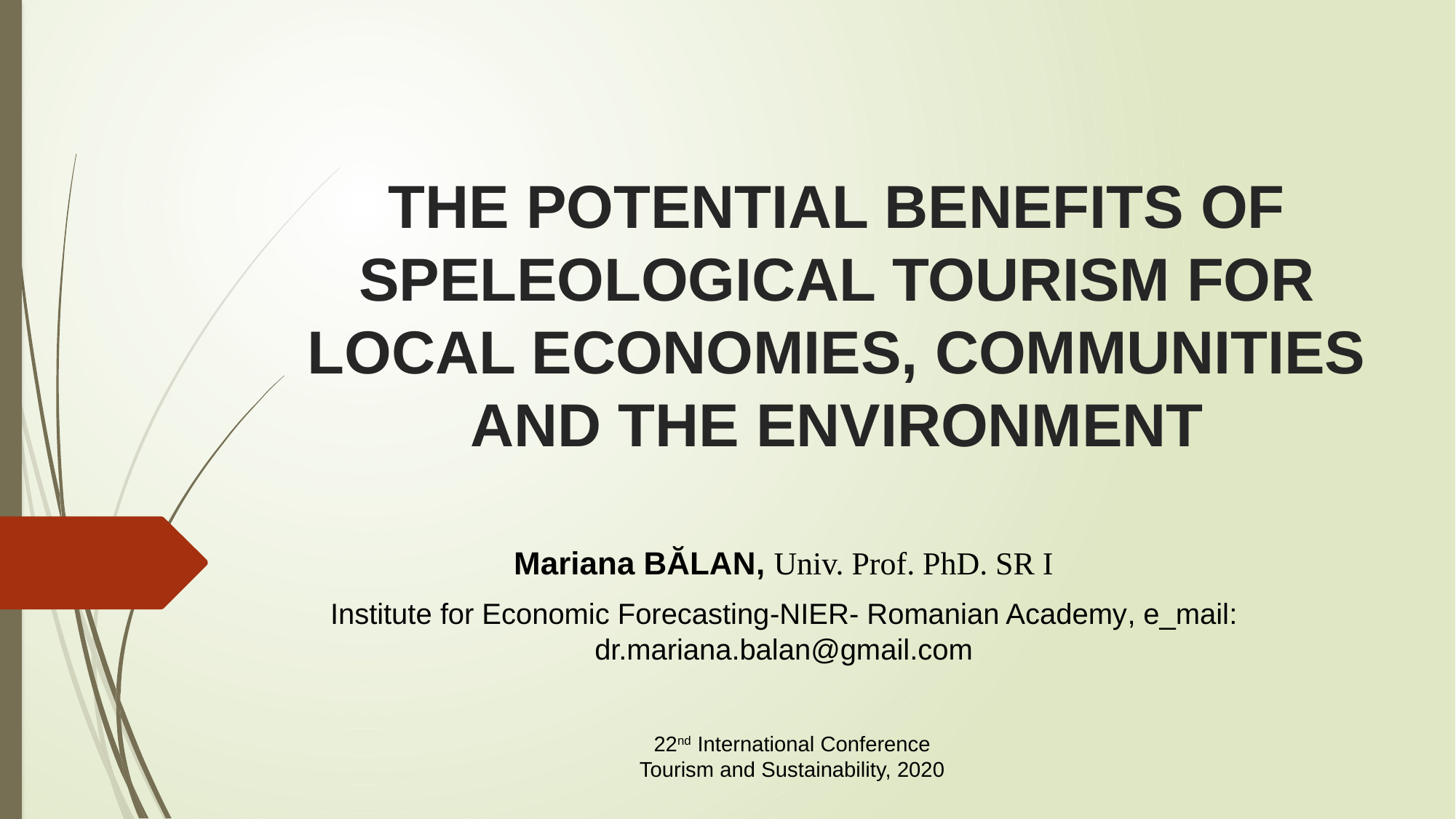

# THE POTENTIAL BENEFITS OF SPELEOLOGICAL TOURISM FOR LOCAL ECONOMIES, COMMUNITIES AND THE ENVIRONMENT
Mariana BĂLAN, Univ. Prof. PhD. SR I
Institute for Economic Forecasting-NIER- Romanian Academy, e_mail: dr.mariana.balan@gmail.com

22nd International Conference
Tourism and Sustainability, 2020